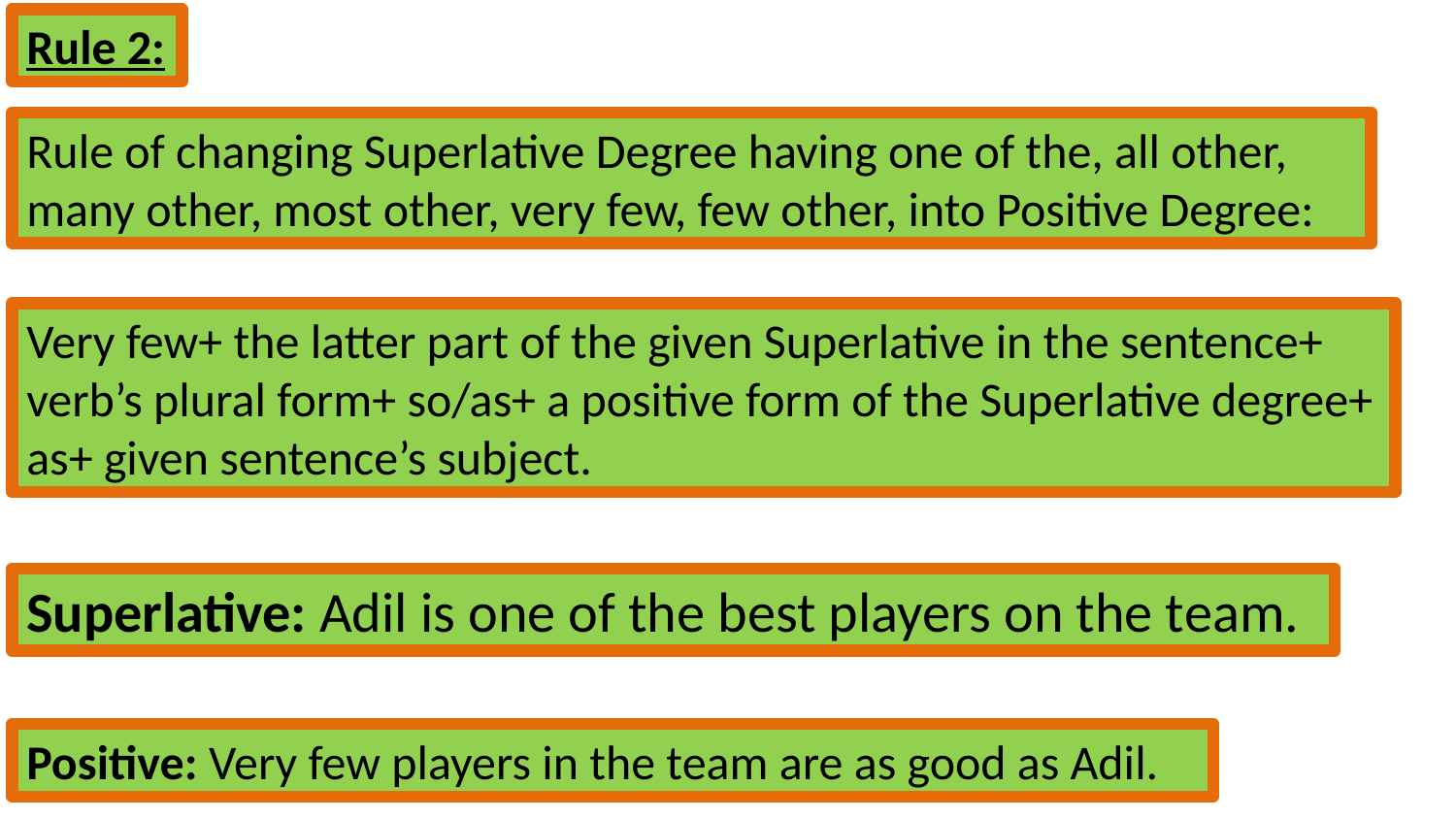

Rule 2:
Rule of changing Superlative Degree having one of the, all other, many other, most other, very few, few other, into Positive Degree:
Very few+ the latter part of the given Superlative in the sentence+ verb’s plural form+ so/as+ a positive form of the Superlative degree+ as+ given sentence’s subject.
Superlative: Adil is one of the best players on the team.
Positive: Very few players in the team are as good as Adil.